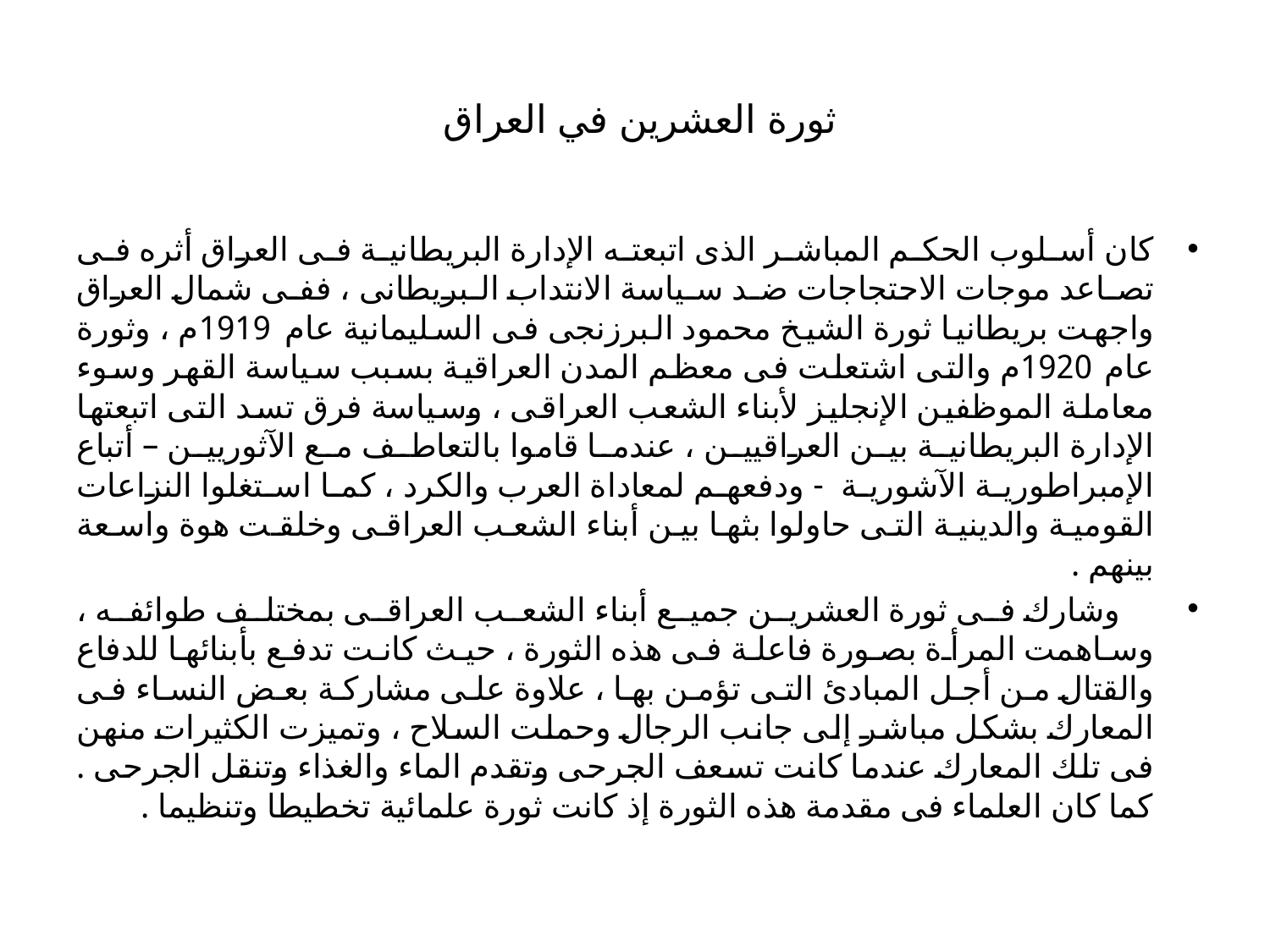

# ثورة العشرين في العراق
كان أسلوب الحكم المباشر الذى اتبعته الإدارة البريطانية فى العراق أثره فى تصاعد موجات الاحتجاجات ضد سياسة الانتداب البريطانى ، ففى شمال العراق واجهت بريطانيا ثورة الشيخ محمود البرزنجى فى السليمانية عام 1919م ، وثورة عام 1920م والتى اشتعلت فى معظم المدن العراقية بسبب سياسة القهر وسوء معاملة الموظفين الإنجليز لأبناء الشعب العراقى ، وسياسة فرق تسد التى اتبعتها الإدارة البريطانية بين العراقيين ، عندما قاموا بالتعاطف مع الآثوريين – أتباع الإمبراطورية الآشورية  - ودفعهم لمعاداة العرب والكرد ، كما استغلوا النزاعات القومية والدينية التى حاولوا بثها بين أبناء الشعب العراقى وخلقت هوة واسعة بينهم .
    وشارك فى ثورة العشرين جميع أبناء الشعب العراقى بمختلف طوائفه ، وساهمت المرأة بصورة فاعلة فى هذه الثورة ، حيث كانت تدفع بأبنائها للدفاع والقتال من أجل المبادئ التى تؤمن بها ، علاوة على مشاركة بعض النساء فى المعارك بشكل مباشر إلى جانب الرجال وحملت السلاح ، وتميزت الكثيرات منهن فى تلك المعارك عندما كانت تسعف الجرحى وتقدم الماء والغذاء وتنقل الجرحى . كما كان العلماء فى مقدمة هذه الثورة إذ كانت ثورة علمائية تخطيطا وتنظيما .